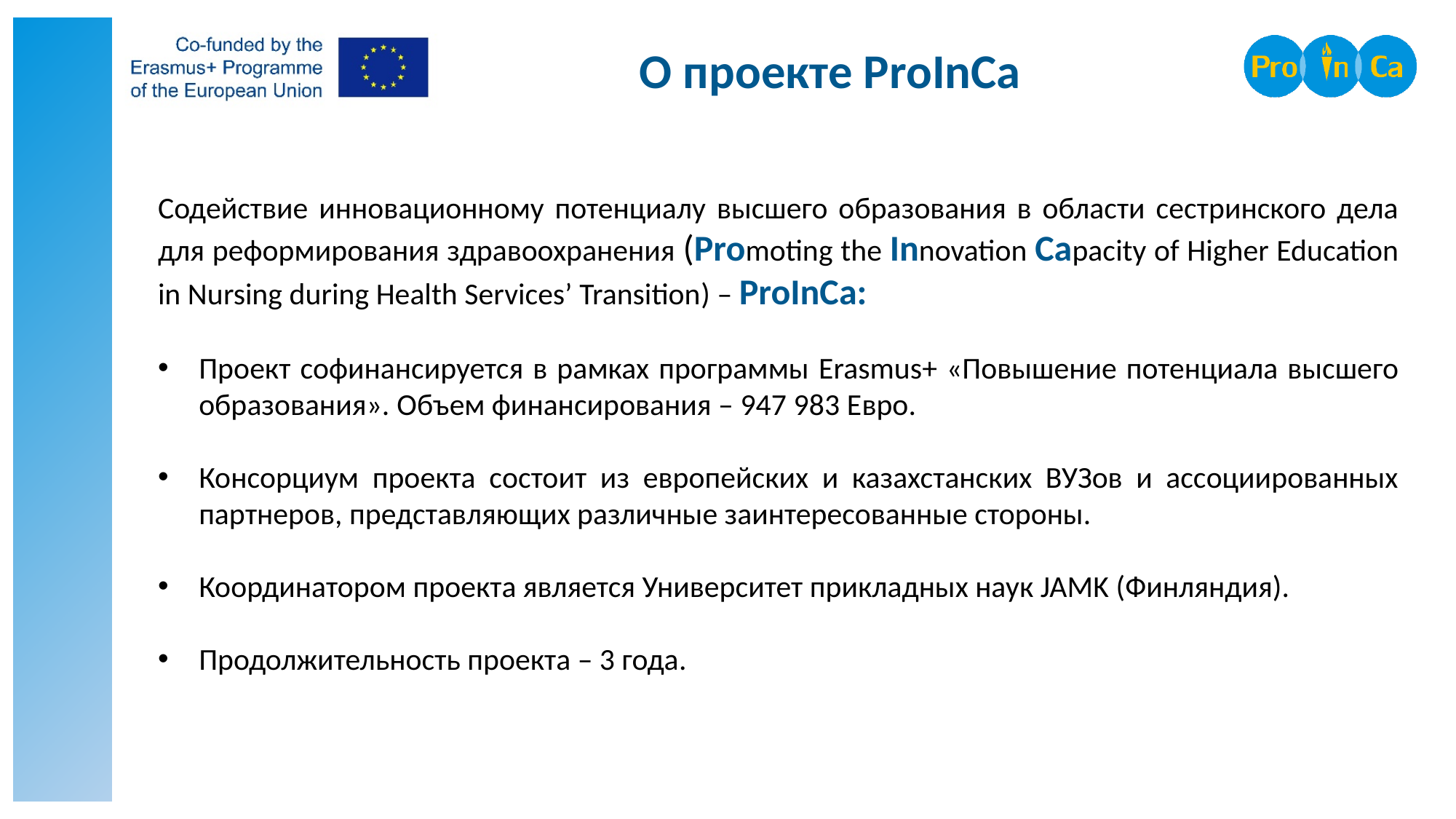

О проекте ProInCa

Содействие инновационному потенциалу высшего образования в области сестринского дела для реформирования здравоохранения (Promoting the Innovation Capacity of Higher Education in Nursing during Health Services’ Transition) – ProInCa:
Проект софинансируется в рамках программы Erasmus+ «Повышение потенциала высшего образования». Объем финансирования – 947 983 Евро.
Консорциум проекта состоит из европейских и казахстанских ВУЗов и ассоциированных партнеров, представляющих различные заинтересованные стороны.
Координатором проекта является Университет прикладных наук JAMK (Финляндия).
Продолжительность проекта – 3 года.